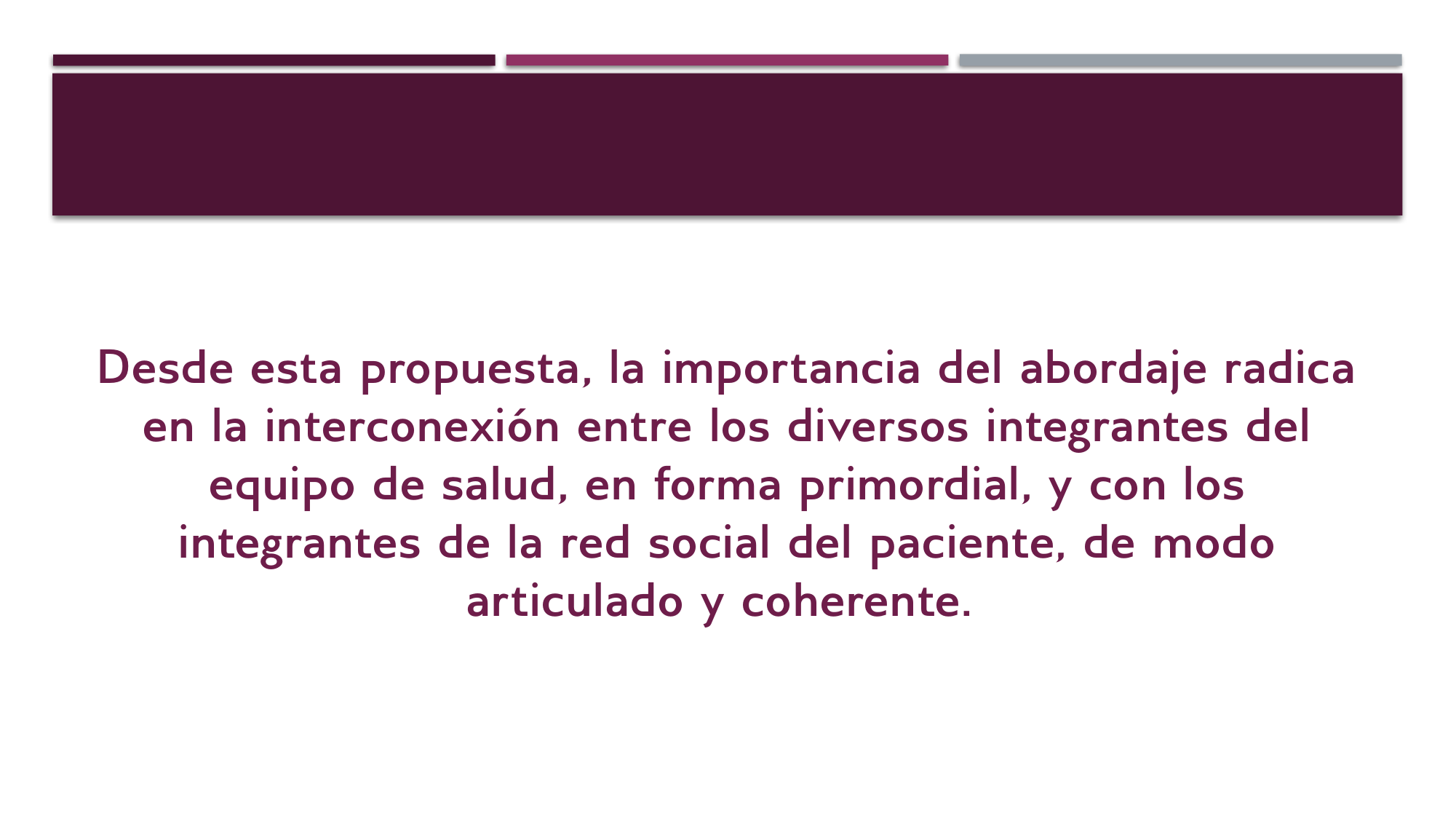

Desde esta propuesta, la importancia del abordaje radica en la interconexión entre los diversos integrantes del equipo de salud, en forma primordial, y con los integrantes de la red social del paciente, de modo articulado y coherente.